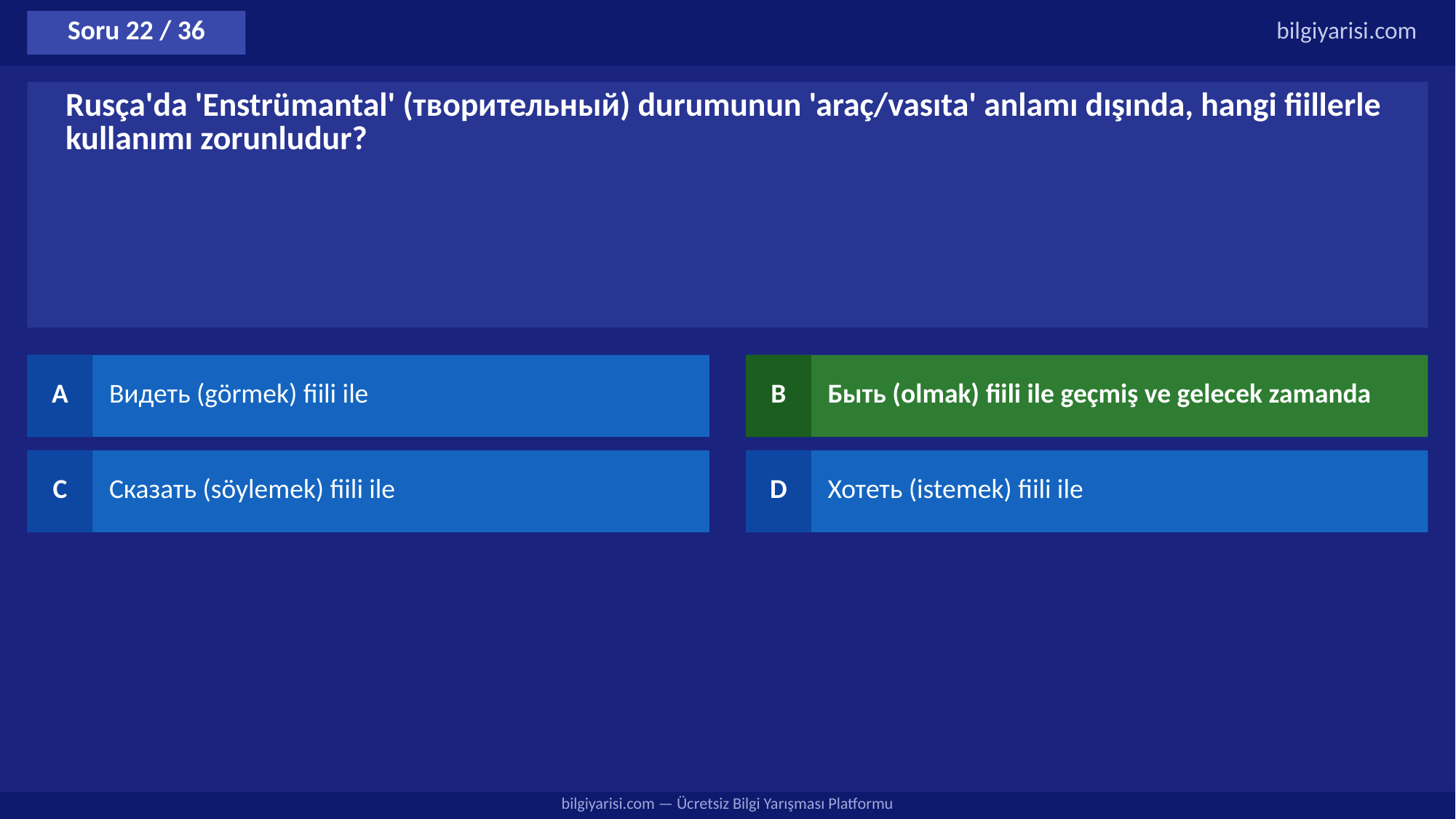

Soru 22 / 36
bilgiyarisi.com

Rusça'da 'Enstrümantal' (творительный) durumunun 'araç/vasıta' anlamı dışında, hangi fiillerle kullanımı zorunludur?

A
Видеть (görmek) fiili ile

B
Быть (olmak) fiili ile geçmiş ve gelecek zamanda

C
Сказать (söylemek) fiili ile

D
Хотеть (istemek) fiili ile
bilgiyarisi.com — Ücretsiz Bilgi Yarışması Platformu